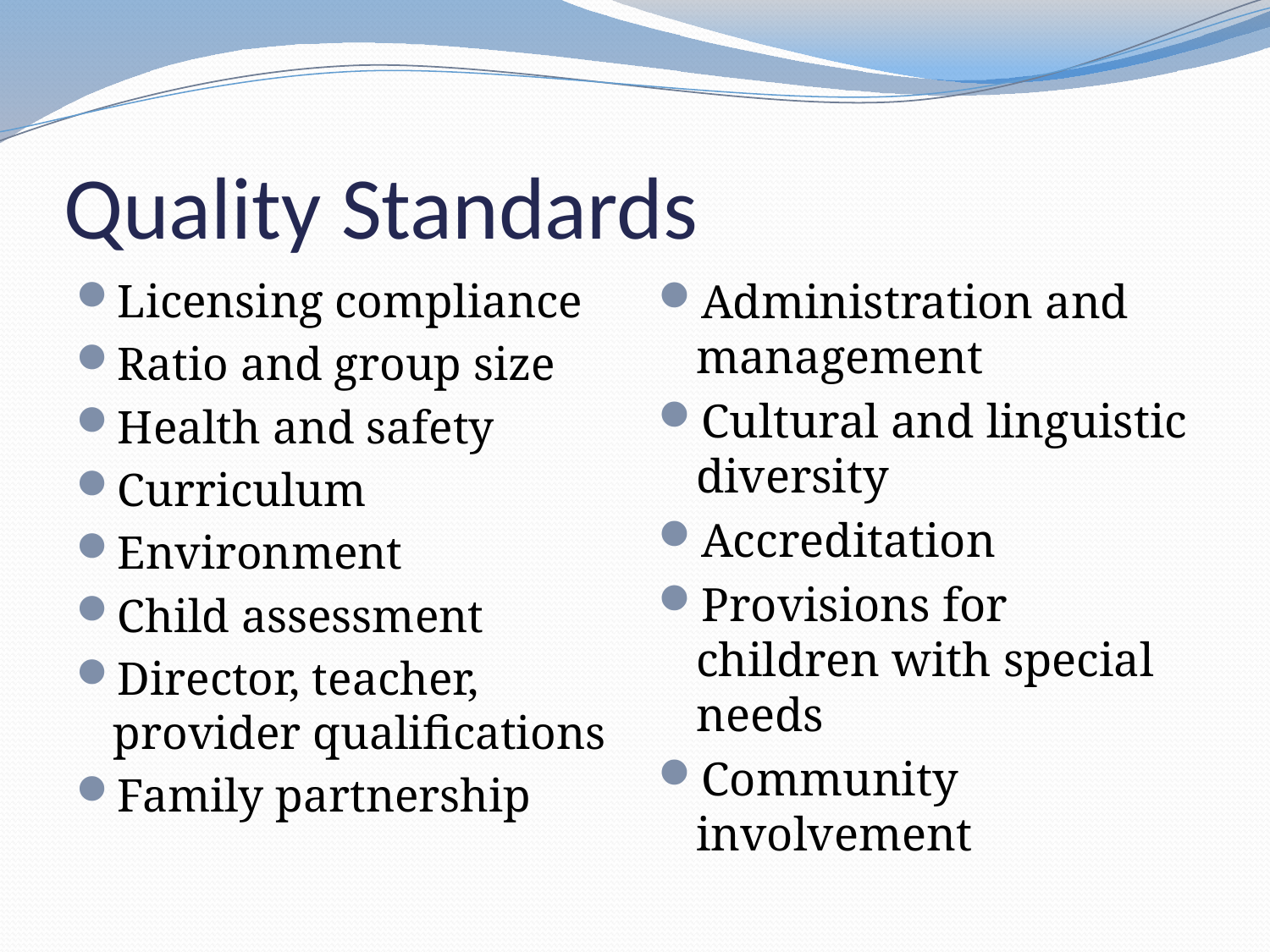

# Quality Standards
Licensing compliance
Ratio and group size
Health and safety
Curriculum
Environment
Child assessment
Director, teacher, provider qualifications
Family partnership

Administration and management
Cultural and linguistic diversity
Accreditation
Provisions for children with special needs
Community involvement